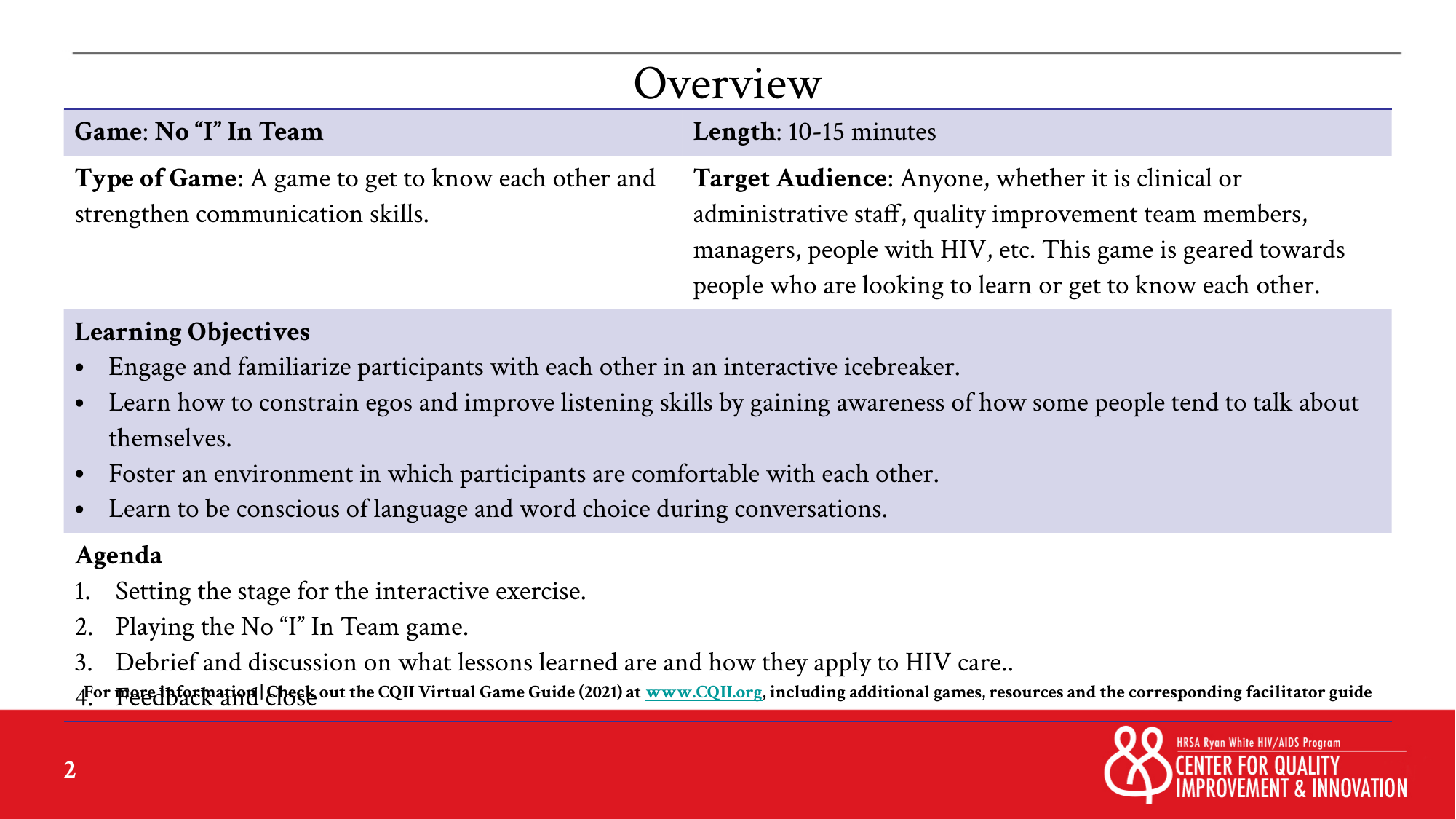

# Overview
| Game: No “I” In Team | Length: 10-15 minutes |
| --- | --- |
| Type of Game: A game to get to know each other and strengthen communication skills. | Target Audience: Anyone, whether it is clinical or administrative staff, quality improvement team members, managers, people with HIV, etc. This game is geared towards people who are looking to learn or get to know each other. |
| Learning Objectives Engage and familiarize participants with each other in an interactive icebreaker. Learn how to constrain egos and improve listening skills by gaining awareness of how some people tend to talk about themselves. Foster an environment in which participants are comfortable with each other. Learn to be conscious of language and word choice during conversations. |  |
| Agenda Setting the stage for the interactive exercise. Playing the No “I” In Team game. Debrief and discussion on what lessons learned are and how they apply to HIV care.. Feedback and close |  |
For more information | Check out the CQII Virtual Game Guide (2021) at www.CQII.org, including additional games, resources and the corresponding facilitator guide